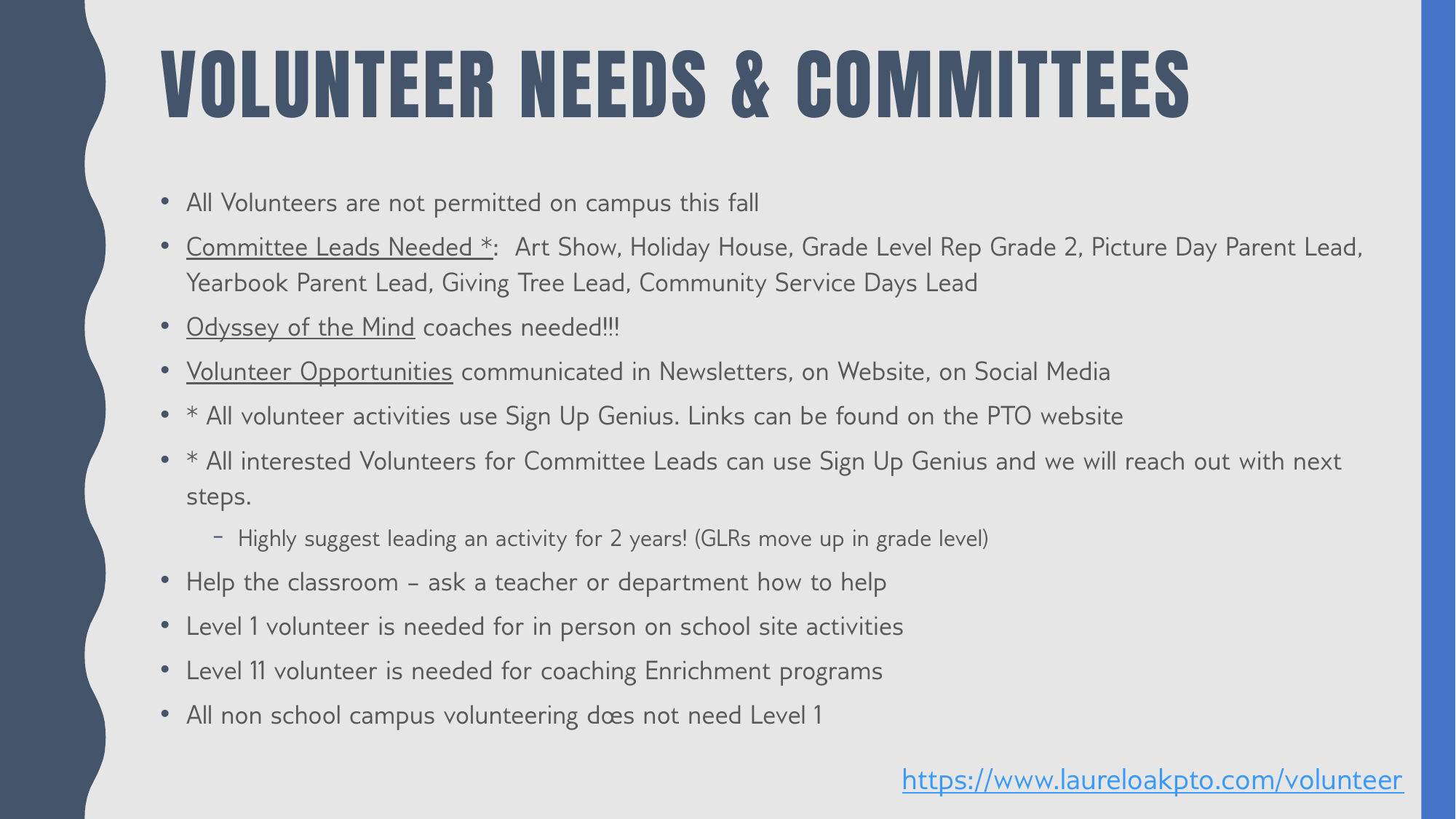

# Volunteer needs & Committees

All Volunteers are not permitted on campus this fall
Committee Leads Needed *:  Art Show, Holiday House, Grade Level Rep Grade 2, Picture Day Parent Lead, Yearbook Parent Lead, Giving Tree Lead, Community Service Days Lead
Odyssey of the Mind coaches needed!!!
Volunteer Opportunities communicated in Newsletters, on Website, on Social Media
* All volunteer activities use Sign Up Genius. Links can be found on the PTO website
* All interested Volunteers for Committee Leads can use Sign Up Genius and we will reach out with next steps.
Highly suggest leading an activity for 2 years! (GLRs move up in grade level)
Help the classroom – ask a teacher or department how to help
Level 1 volunteer is needed for in person on school site activities
Level 11 volunteer is needed for coaching Enrichment programs
All non school campus volunteering does not need Level 1

https://www.laureloakpto.com/volunteer